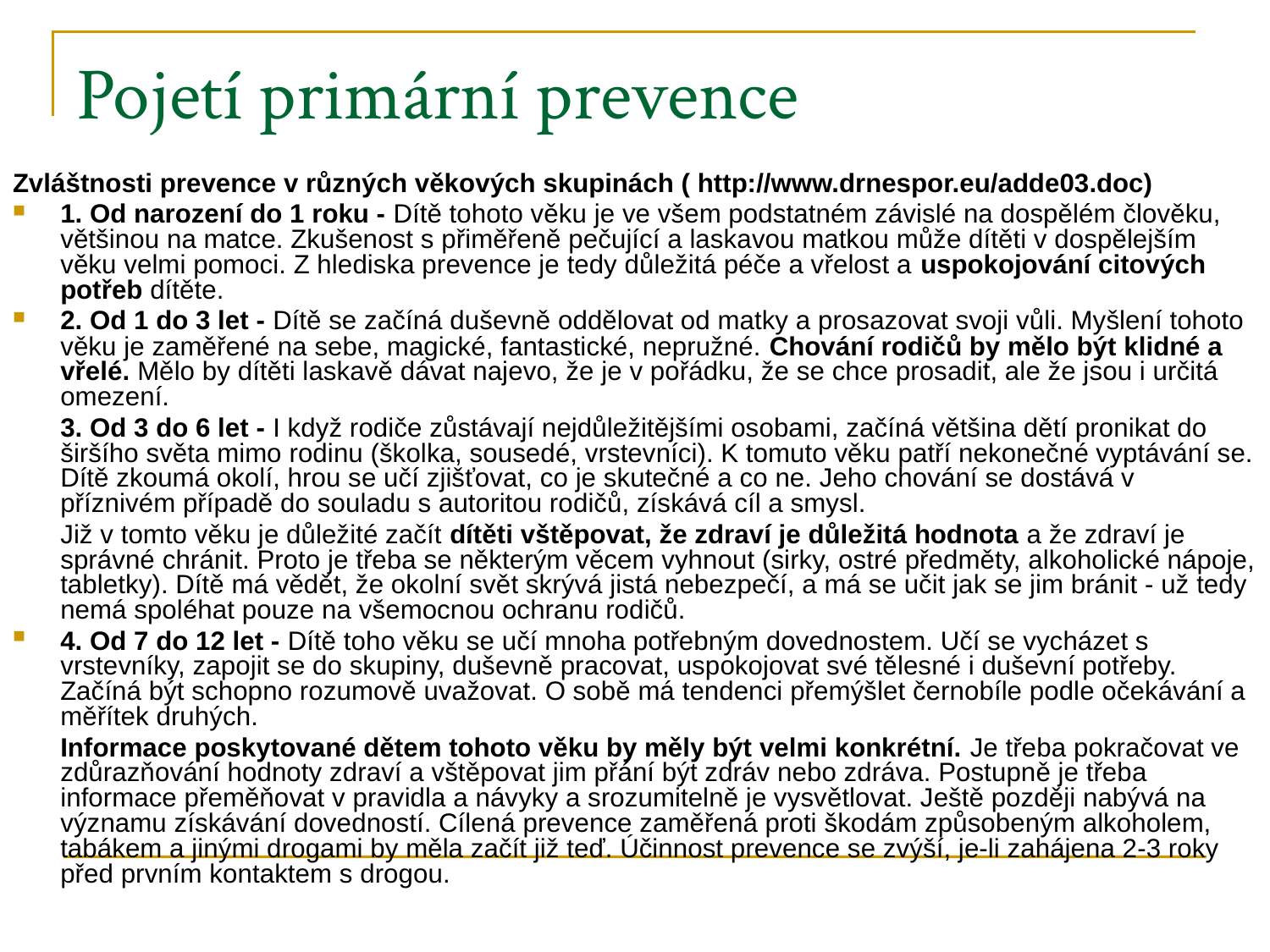

# Pojetí primární prevence
Zvláštnosti prevence v různých věkových skupinách ( http://www.drnespor.eu/adde03.doc)
1. Od narození do 1 roku - Dítě tohoto věku je ve všem podstatném závislé na dospělém člověku, většinou na matce. Zkušenost s přiměřeně pečující a laskavou matkou může dítěti v dospělejším věku velmi pomoci. Z hlediska prevence je tedy důležitá péče a vřelost a uspokojování citových potřeb dítěte.
2. Od 1 do 3 let - Dítě se začíná duševně oddělovat od matky a prosazovat svoji vůli. Myšlení tohoto věku je zaměřené na sebe, magické, fantastické, nepružné. Chování rodičů by mělo být klidné a vřelé. Mělo by dítěti laskavě dávat najevo, že je v pořádku, že se chce prosadit, ale že jsou i určitá omezení.
	3. Od 3 do 6 let - I když rodiče zůstávají nejdůležitějšími osobami, začíná většina dětí pronikat do širšího světa mimo rodinu (školka, sousedé, vrstevníci). K tomuto věku patří nekonečné vyptávání se. Dítě zkoumá okolí, hrou se učí zjišťovat, co je skutečné a co ne. Jeho chování se dostává v příznivém případě do souladu s autoritou rodičů, získává cíl a smysl.
	Již v tomto věku je důležité začít dítěti vštěpovat, že zdraví je důležitá hodnota a že zdraví je správné chránit. Proto je třeba se některým věcem vyhnout (sirky, ostré předměty, alkoholické nápoje, tabletky). Dítě má vědět, že okolní svět skrývá jistá nebezpečí, a má se učit jak se jim bránit - už tedy nemá spoléhat pouze na všemocnou ochranu rodičů.
4. Od 7 do 12 let - Dítě toho věku se učí mnoha potřebným dovednostem. Učí se vycházet s vrstevníky, zapojit se do skupiny, duševně pracovat, uspokojovat své tělesné i duševní potřeby. Začíná být schopno rozumově uvažovat. O sobě má tendenci přemýšlet černobíle podle očekávání a měřítek druhých.
	Informace poskytované dětem tohoto věku by měly být velmi konkrétní. Je třeba pokračovat ve zdůrazňování hodnoty zdraví a vštěpovat jim přání být zdráv nebo zdráva. Postupně je třeba informace přeměňovat v pravidla a návyky a srozumitelně je vysvětlovat. Ještě později nabývá na významu získávání dovedností. Cílená prevence zaměřená proti škodám způsobeným alkoholem, tabákem a jinými drogami by měla začít již teď. Účinnost prevence se zvýší, je-li zahájena 2-3 roky před prvním kontaktem s drogou.